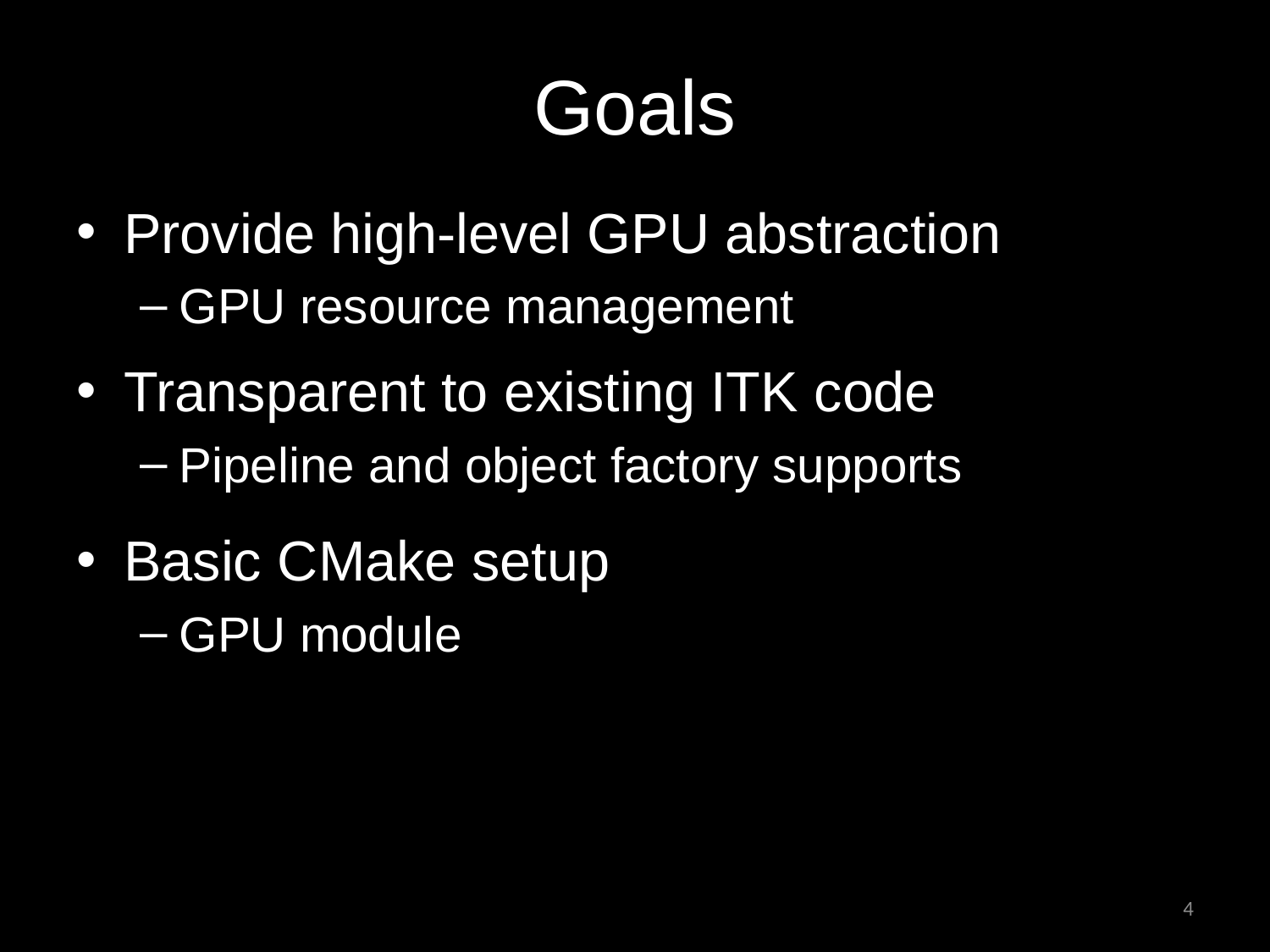

# Goals
Provide high-level GPU abstraction
GPU resource management
Transparent to existing ITK code
Pipeline and object factory supports
Basic CMake setup
GPU module

4